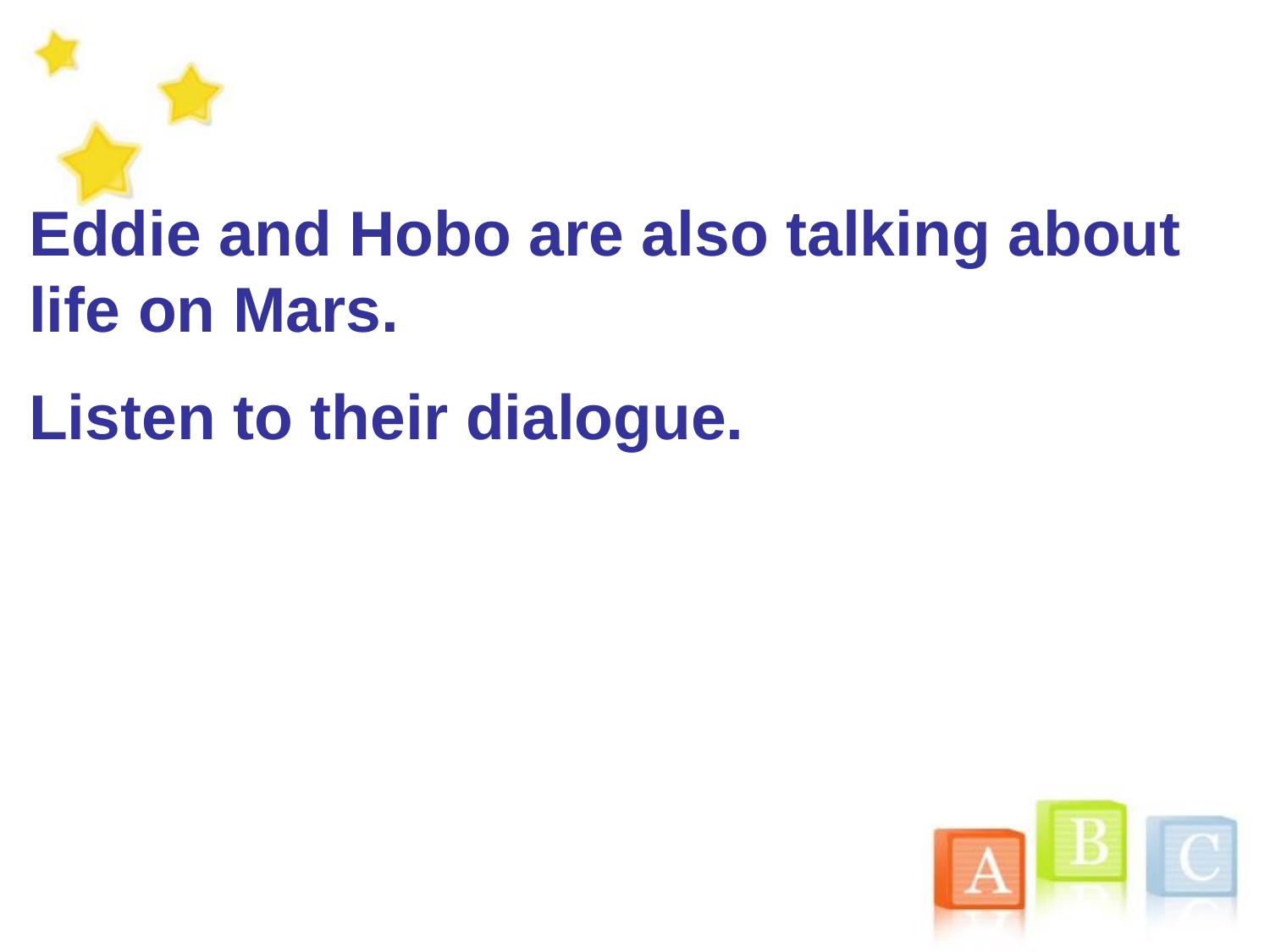

Eddie and Hobo are also talking about life on Mars.
Listen to their dialogue.